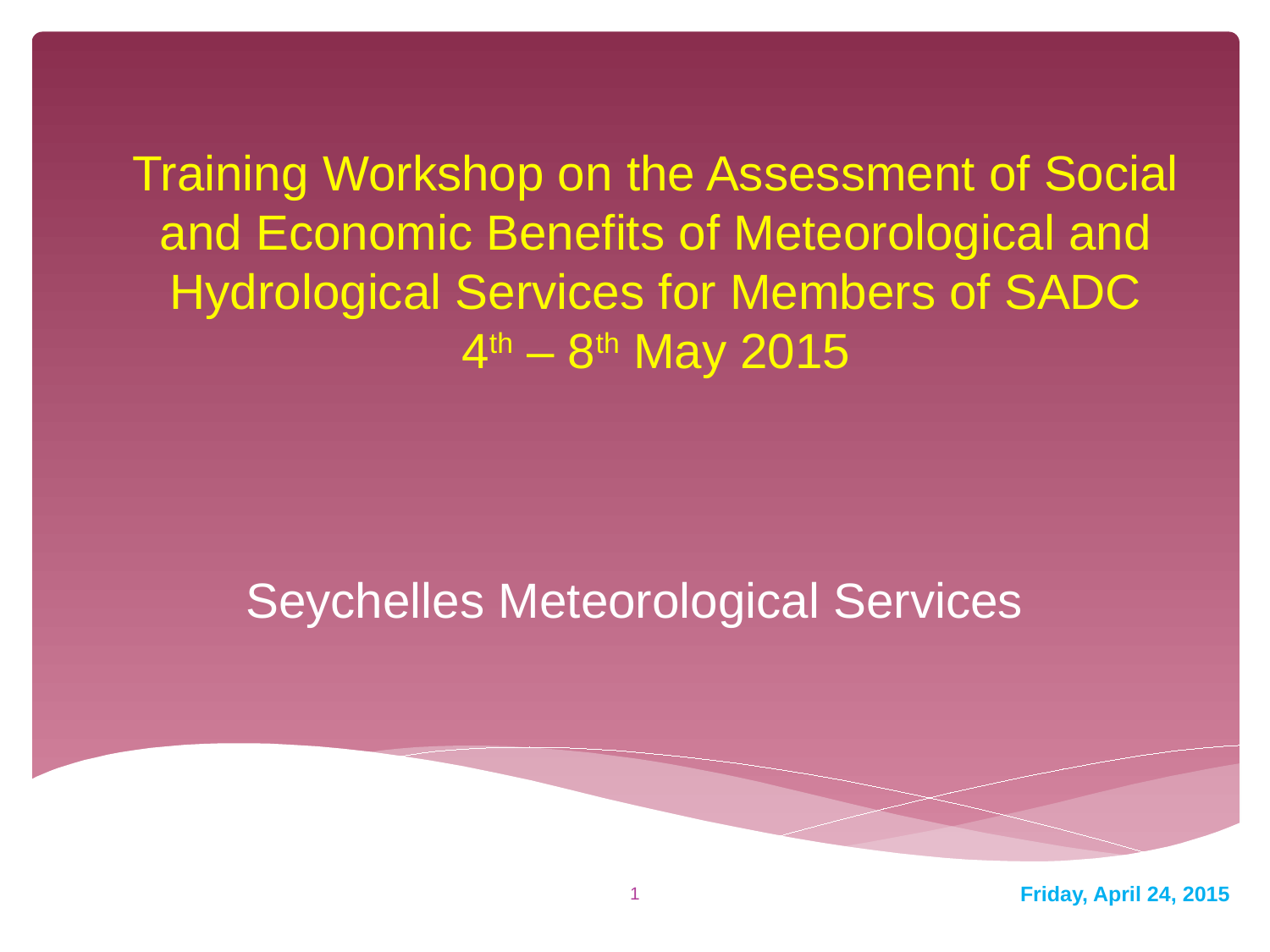

# Training Workshop on the Assessment of Social and Economic Benefits of Meteorological and Hydrological Services for Members of SADC 4th – 8th May 2015

Seychelles Meteorological Services
1
Friday, April 24, 2015